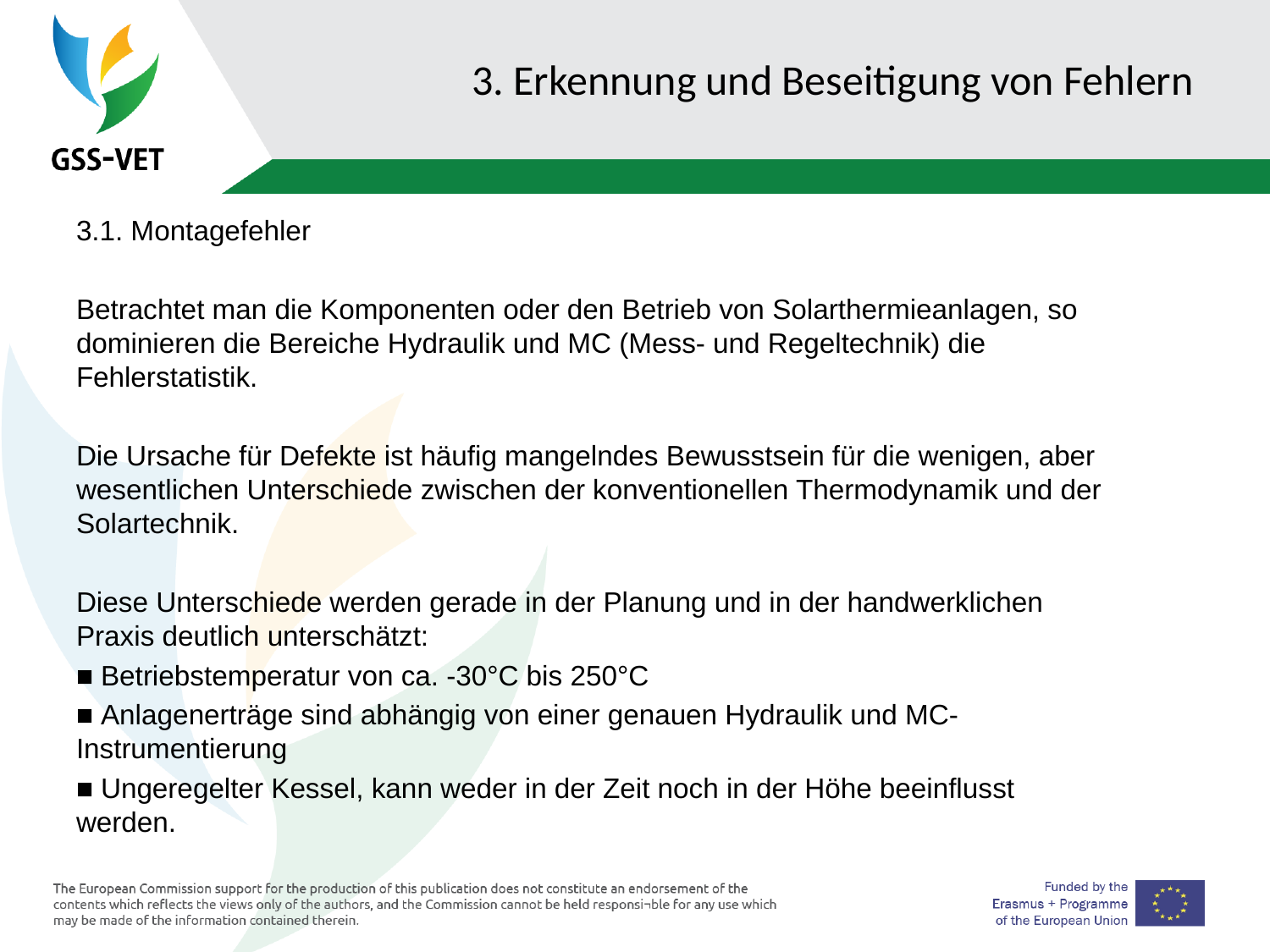

# 3. Erkennung und Beseitigung von Fehlern
3.1. Montagefehler

Betrachtet man die Komponenten oder den Betrieb von Solarthermieanlagen, so dominieren die Bereiche Hydraulik und MC (Mess- und Regeltechnik) die Fehlerstatistik.

Die Ursache für Defekte ist häufig mangelndes Bewusstsein für die wenigen, aber wesentlichen Unterschiede zwischen der konventionellen Thermodynamik und der Solartechnik.

Diese Unterschiede werden gerade in der Planung und in der handwerklichen Praxis deutlich unterschätzt:
■ Betriebstemperatur von ca. -30°C bis 250°C
■ Anlagenerträge sind abhängig von einer genauen Hydraulik und MC-Instrumentierung
■ Ungeregelter Kessel, kann weder in der Zeit noch in der Höhe beeinflusst werden.